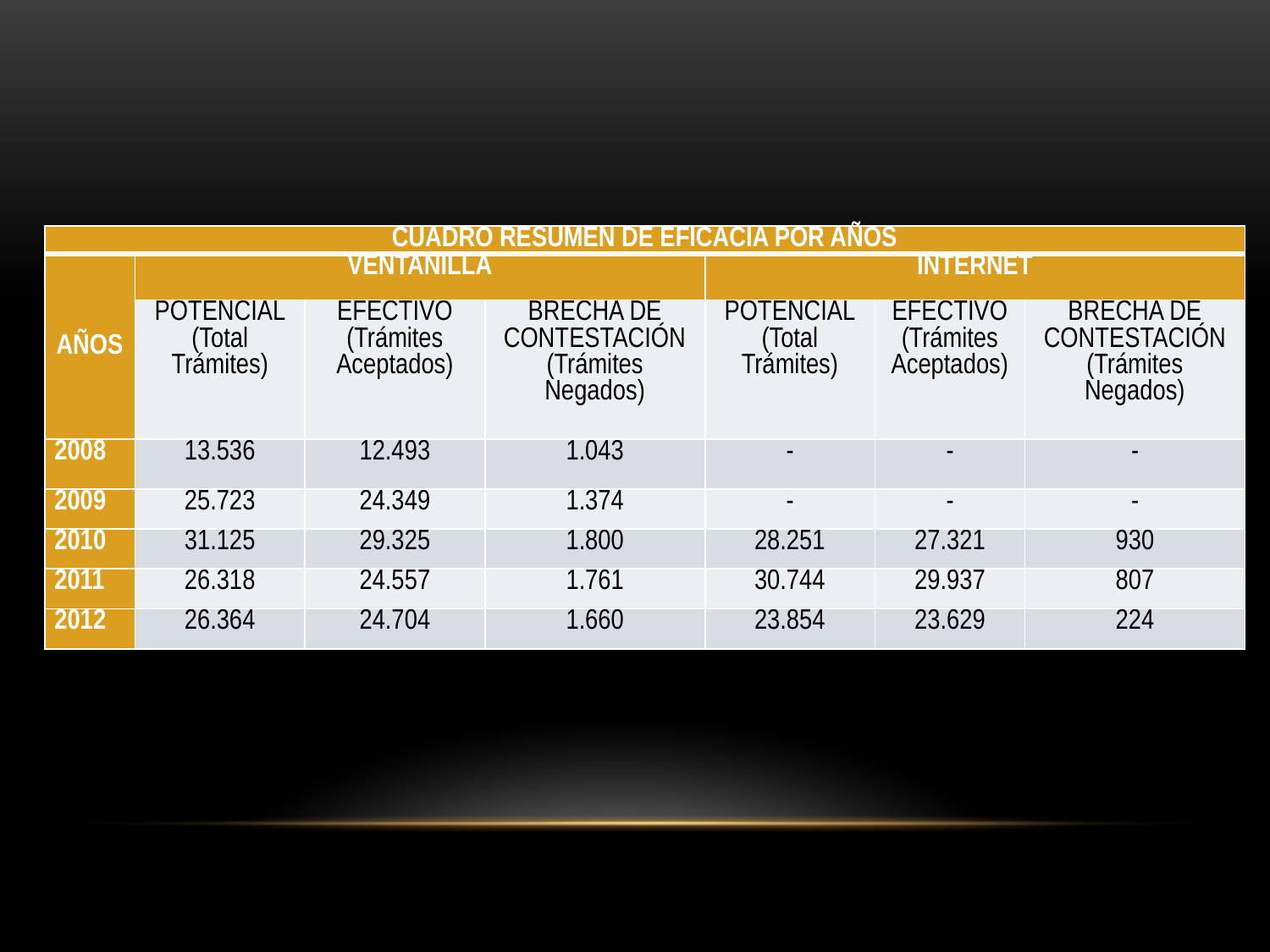

| CUADRO RESUMEN DE EFICACIA POR AÑOS |  |  |  |  |  |  |
| --- | --- | --- | --- | --- | --- | --- |
| AÑOS | VENTANILLA |  |  | INTERNET |  |  |
|  | POTENCIAL (Total Trámites) | EFECTIVO (Trámites Aceptados) | BRECHA DE CONTESTACIÓN (Trámites Negados) | POTENCIAL (Total Trámites) | EFECTIVO (Trámites Aceptados) | BRECHA DE CONTESTACIÓN (Trámites Negados) |
| 2008 | 13.536 | 12.493 | 1.043 | - | - | - |
| 2009 | 25.723 | 24.349 | 1.374 | - | - | - |
| 2010 | 31.125 | 29.325 | 1.800 | 28.251 | 27.321 | 930 |
| 2011 | 26.318 | 24.557 | 1.761 | 30.744 | 29.937 | 807 |
| 2012 | 26.364 | 24.704 | 1.660 | 23.854 | 23.629 | 224 |